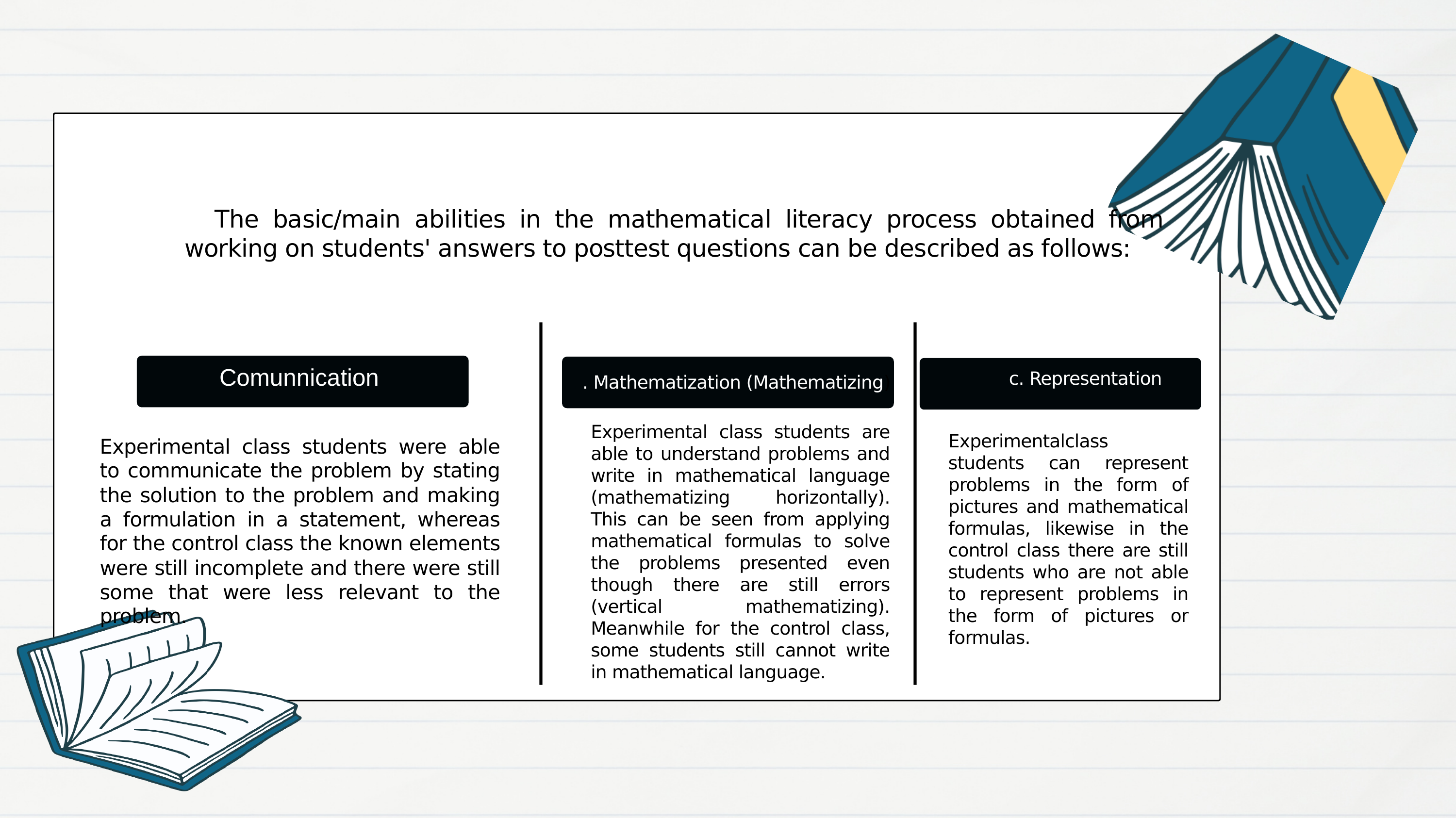

The basic/main abilities in the mathematical literacy process obtained from working on students' answers to posttest questions can be described as follows:

Comunnication

c. Representation
. Mathematization (Mathematizing)
Experimental class students are able to understand problems and write in mathematical language (mathematizing horizontally). This can be seen from applying mathematical formulas to solve the problems presented even though there are still errors (vertical mathematizing). Meanwhile for the control class, some students still cannot write in mathematical language.
Experimentalclass students can represent problems in the form of pictures and mathematical formulas, likewise in the control class there are still students who are not able to represent problems in the form of pictures or formulas.
Experimental class students were able to communicate the problem by stating the solution to the problem and making a formulation in a statement, whereas for the control class the known elements were still incomplete and there were still some that were less relevant to the problem.